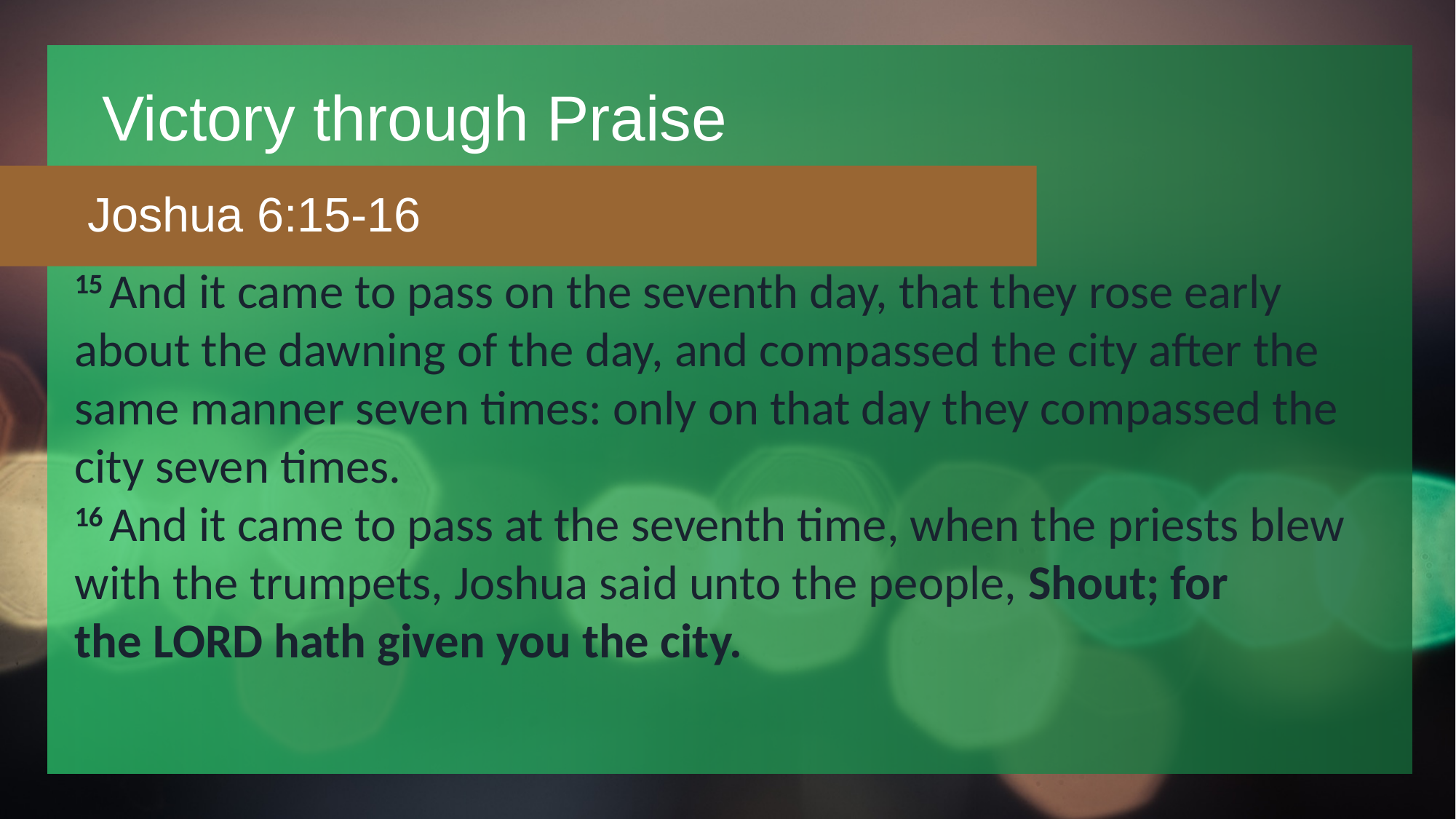

# Victory through Praise
Joshua 6:15-16
15 And it came to pass on the seventh day, that they rose early about the dawning of the day, and compassed the city after the same manner seven times: only on that day they compassed the city seven times.
16 And it came to pass at the seventh time, when the priests blew with the trumpets, Joshua said unto the people, Shout; for the Lord hath given you the city.